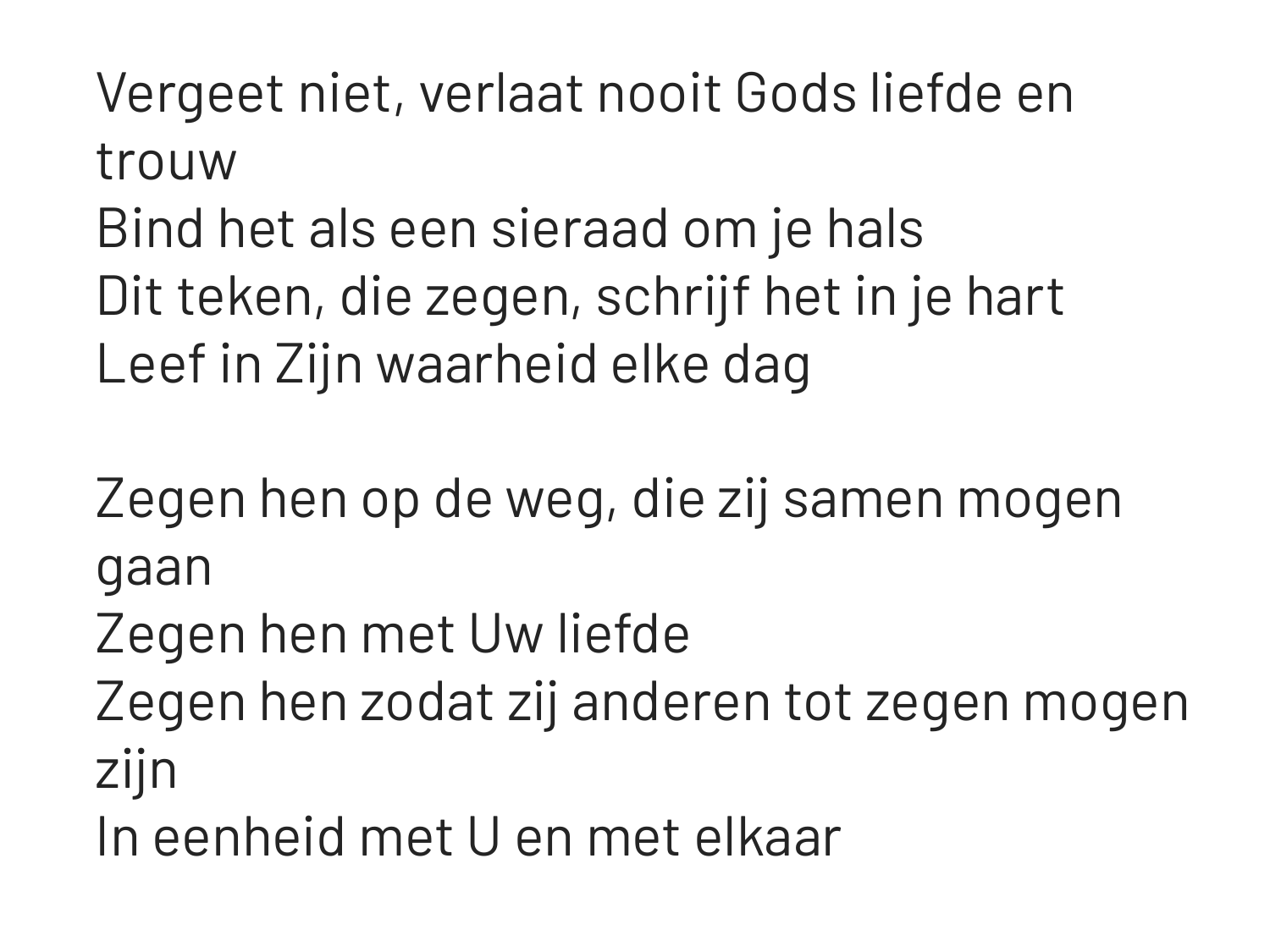

Vergeet niet, verlaat nooit Gods liefde en trouw
Bind het als een sieraad om je hals
Dit teken, die zegen, schrijf het in je hart
Leef in Zijn waarheid elke dag
Zegen hen op de weg, die zij samen mogen gaan
Zegen hen met Uw liefde
Zegen hen zodat zij anderen tot zegen mogen zijn
In eenheid met U en met elkaar